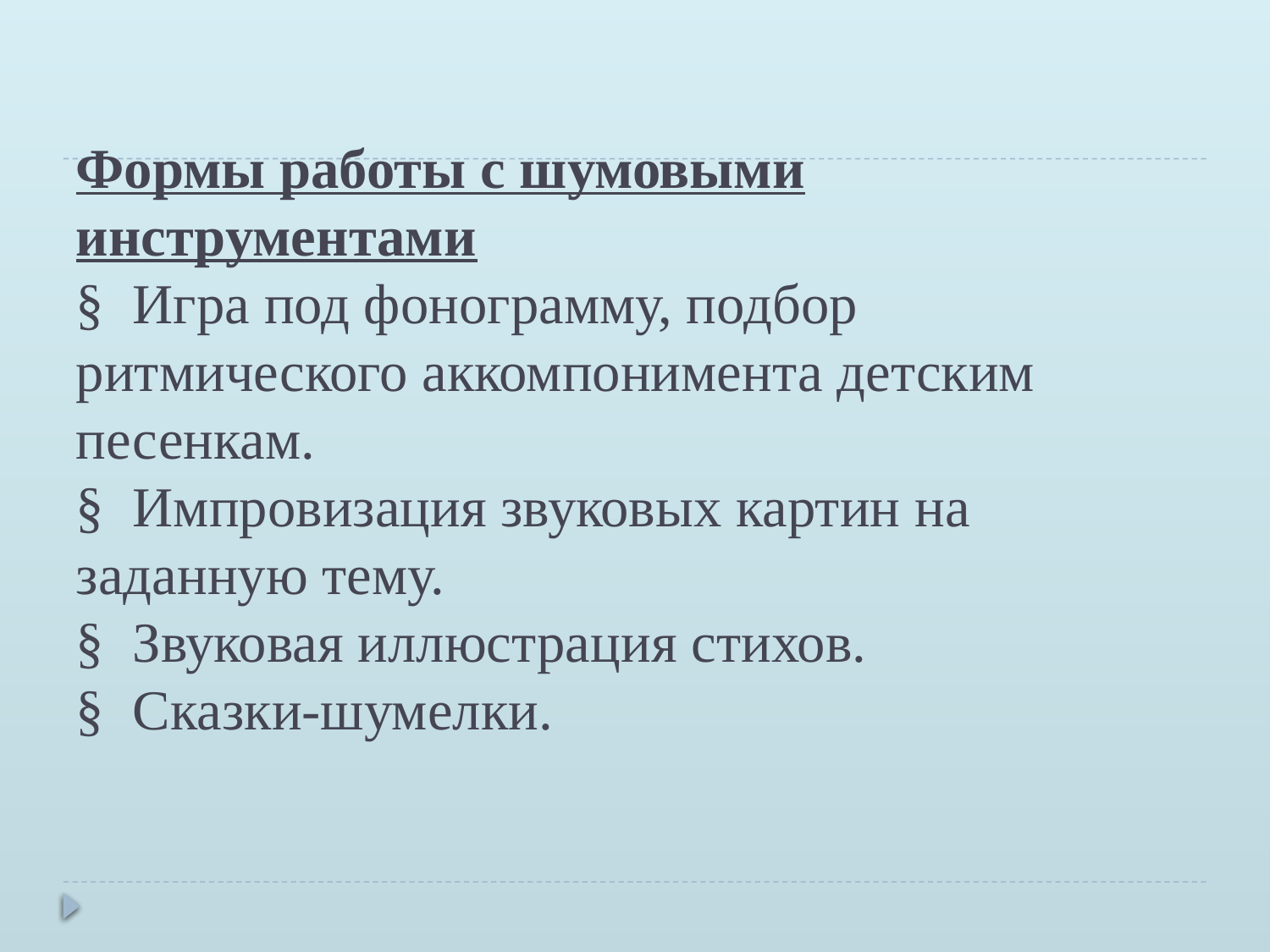

# Формы работы с шумовыми инструментами §  Игра под фонограмму, подбор ритмического аккомпонимента детским песенкам. §  Импровизация звуковых картин на заданную тему. §  Звуковая иллюстрация стихов. §  Сказки-шумелки.